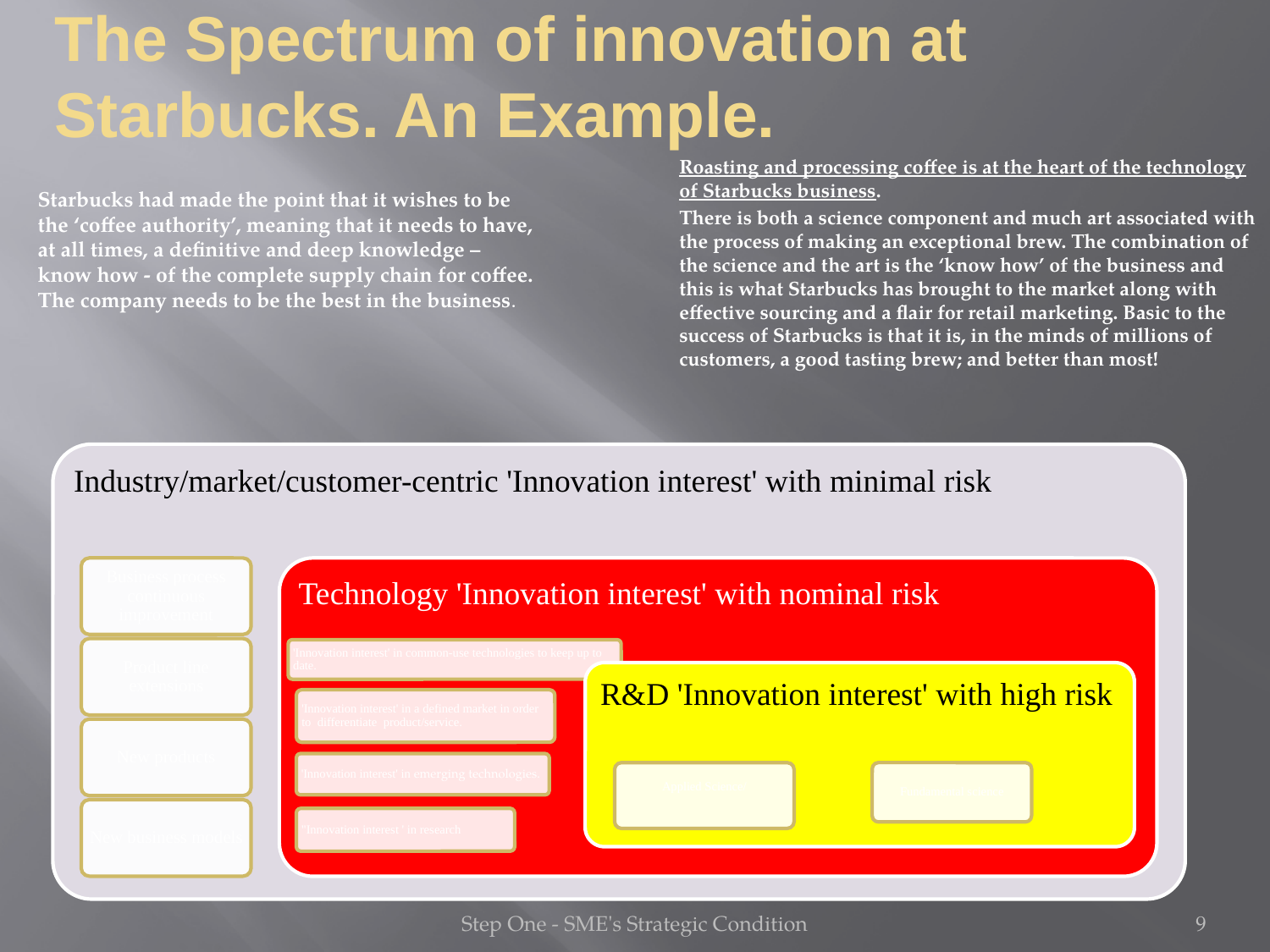

# The Spectrum of innovation at Starbucks. An Example.
Roasting and processing coffee is at the heart of the technology of Starbucks business.
There is both a science component and much art associated with the process of making an exceptional brew. The combination of the science and the art is the ‘know how’ of the business and this is what Starbucks has brought to the market along with effective sourcing and a flair for retail marketing. Basic to the success of Starbucks is that it is, in the minds of millions of customers, a good tasting brew; and better than most!

	Starbucks had made the point that it wishes to be the ‘coffee authority’, meaning that it needs to have, at all times, a definitive and deep knowledge – know how - of the complete supply chain for coffee. The company needs to be the best in the business.

Industry/market/customer-centric 'Innovation interest' with minimal risk
Business process continuous improvement
Product line extensions
New products
New business models
Technology 'Innovation interest' with nominal risk
'Innovation interest' in common-use technologies to keep up to date.
'Innovation interest' in a defined market in order to  differentiate  product/service.
'Innovation interest' in emerging technologies.
"Innovation interest ' in research
R&D 'Innovation interest' with high risk
Applied Science/

Fundamental science
Step One - SME's Strategic Condition
9